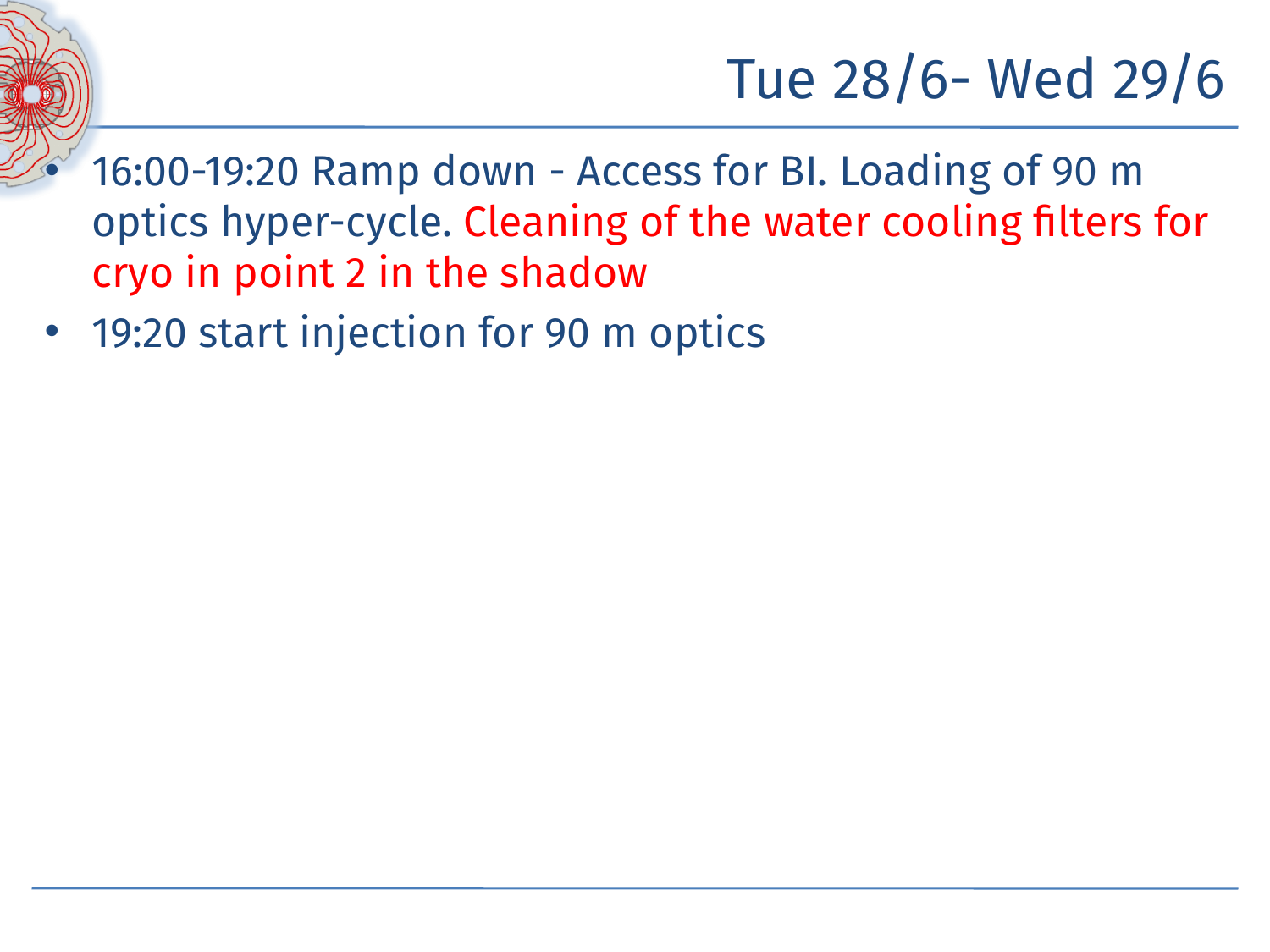

# Tue 28/6- Wed 29/6
16:00-19:20 Ramp down - Access for BI. Loading of 90 m optics hyper-cycle. Cleaning of the water cooling filters for cryo in point 2 in the shadow
19:20 start injection for 90 m optics